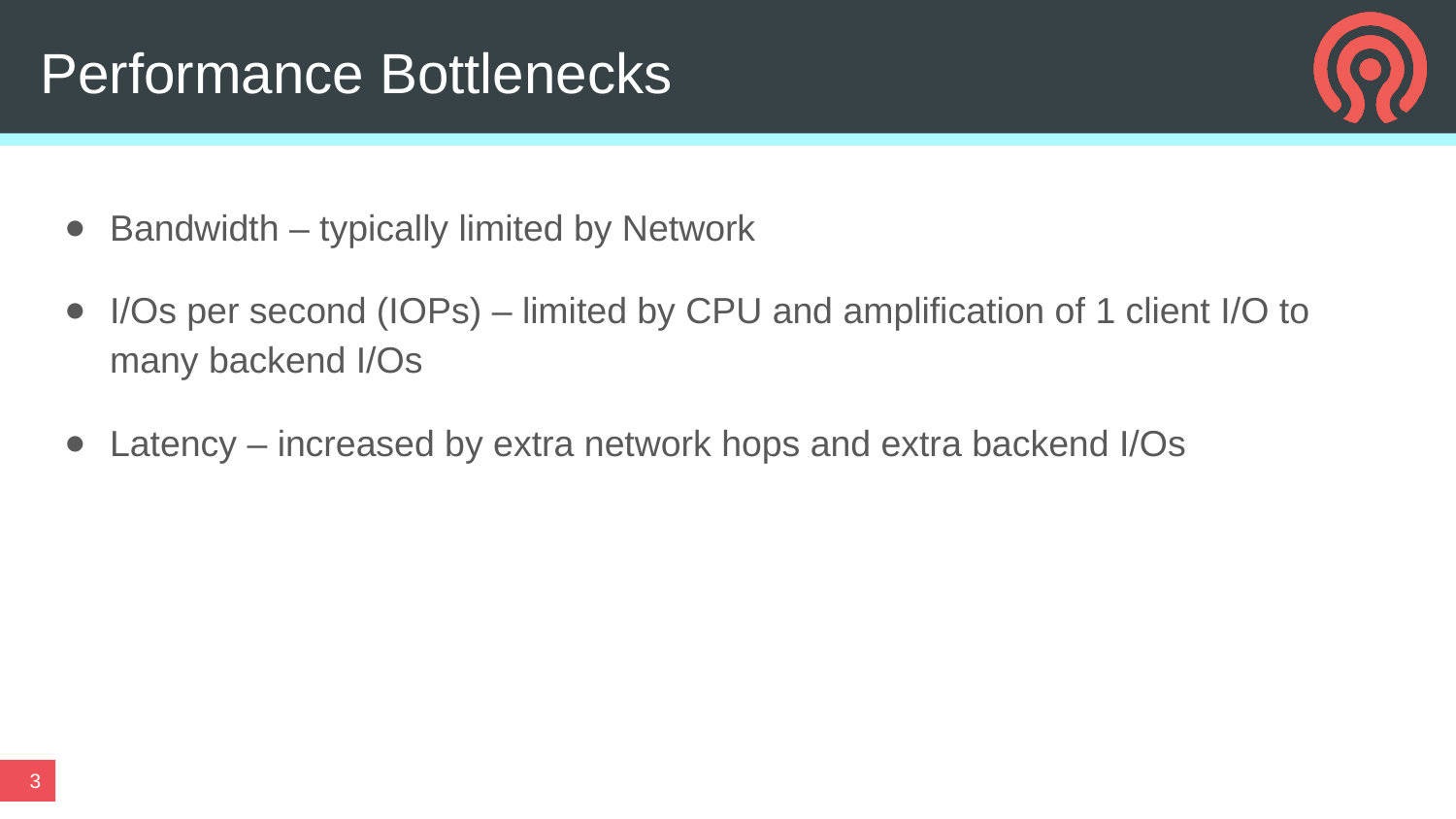

# Performance Bottlenecks
Bandwidth – typically limited by Network
I/Os per second (IOPs) – limited by CPU and amplification of 1 client I/O to many backend I/Os
Latency – increased by extra network hops and extra backend I/Os